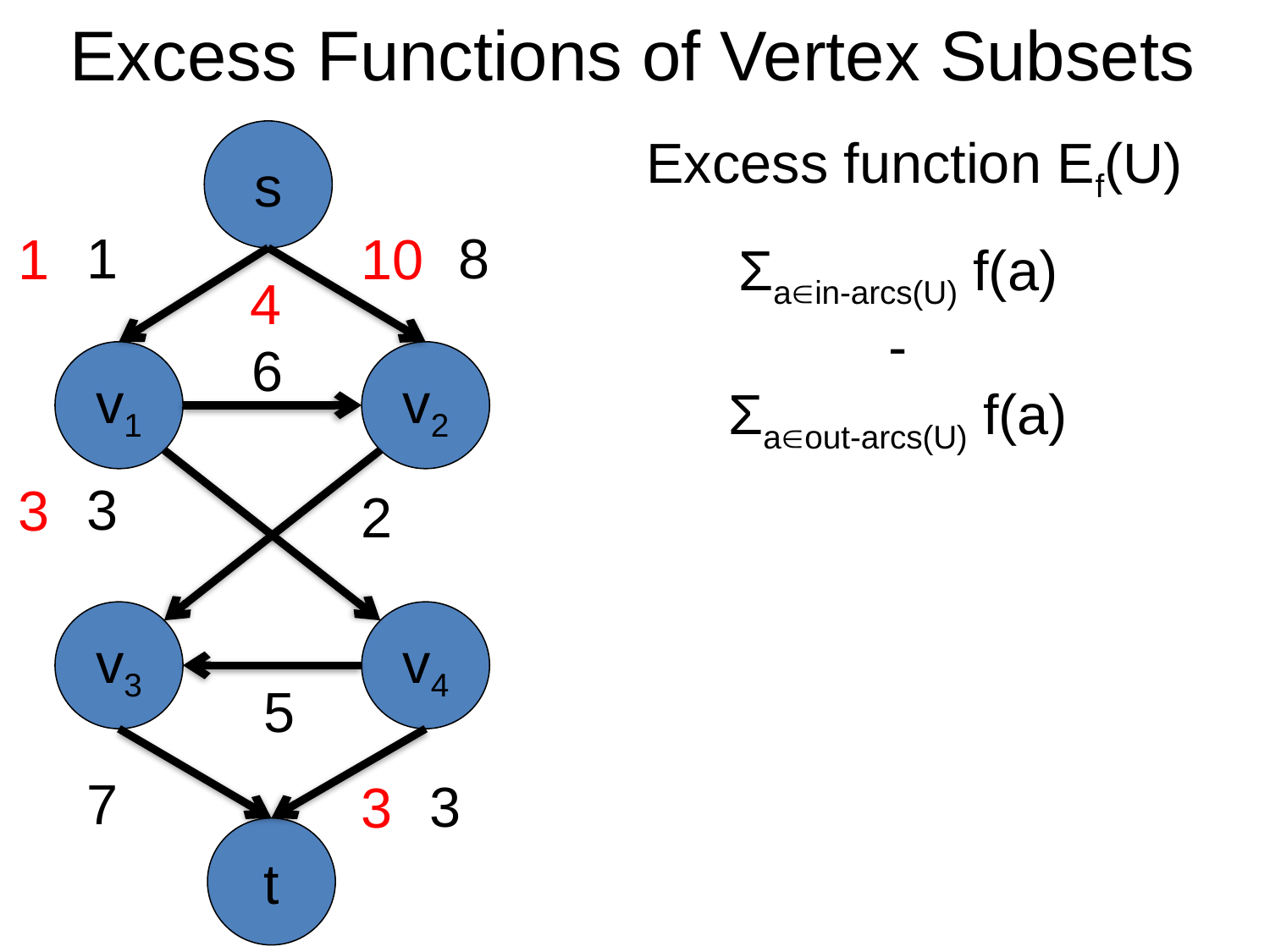

# Excess Functions of Vertex Subsets
Excess function Ef(U)
s
1
8
1
10
Σa∈in-arcs(U) f(a)
-
Σa∈out-arcs(U) f(a)
4
6
v1
v2
3
3
2
v3
v4
5
7
3
3
t